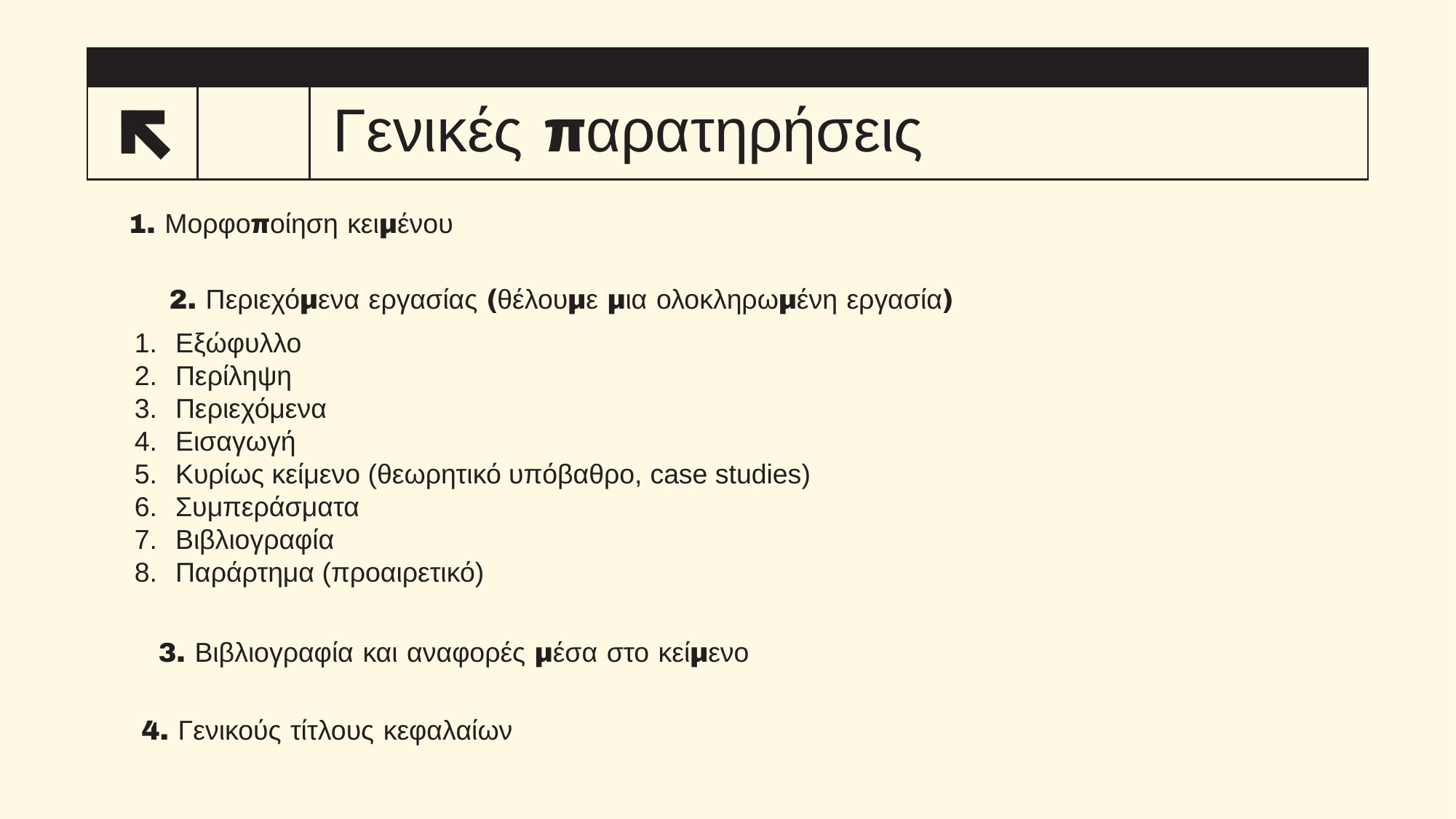

Γενικές παρατηρήσεις

1. Μορφοποίηση κειμένου
2. Περιεχόμενα εργασίας (θέλουμε μια ολοκληρωμένη εργασία)
Εξώφυλλο
Περίληψη
Περιεχόμενα
Εισαγωγή
Κυρίως κείμενο (θεωρητικό υπόβαθρο, case studies)
Συμπεράσματα
Βιβλιογραφία
Παράρτημα (προαιρετικό)
3. Βιβλιογραφία και αναφορές μέσα στο κείμενο
4. Γενικούς τίτλους κεφαλαίων